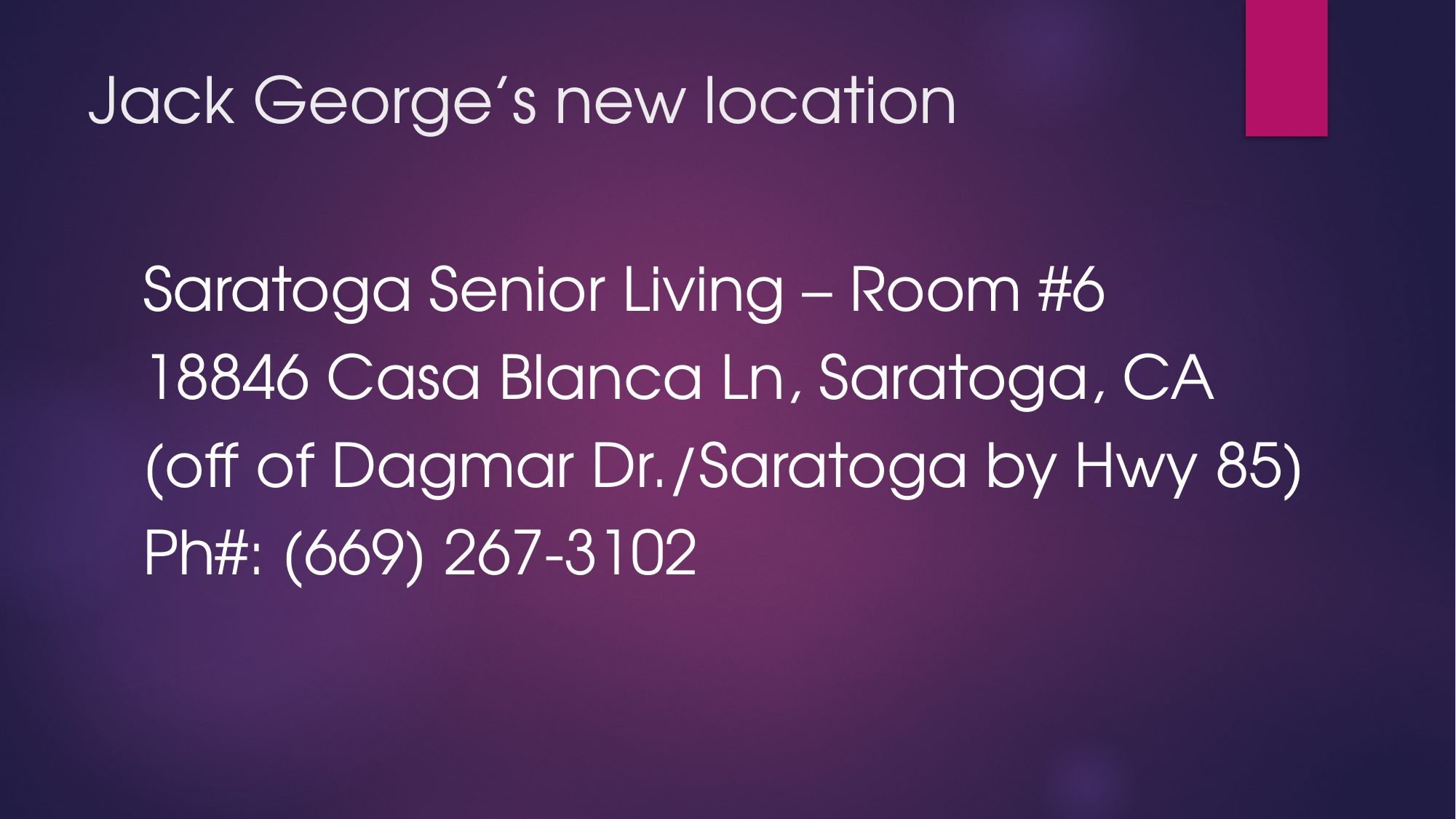

# Jack George’s new location
Saratoga Senior Living – Room #6
18846 Casa Blanca Ln, Saratoga, CA
(off of Dagmar Dr./Saratoga by Hwy 85)
Ph#: (669) 267-3102